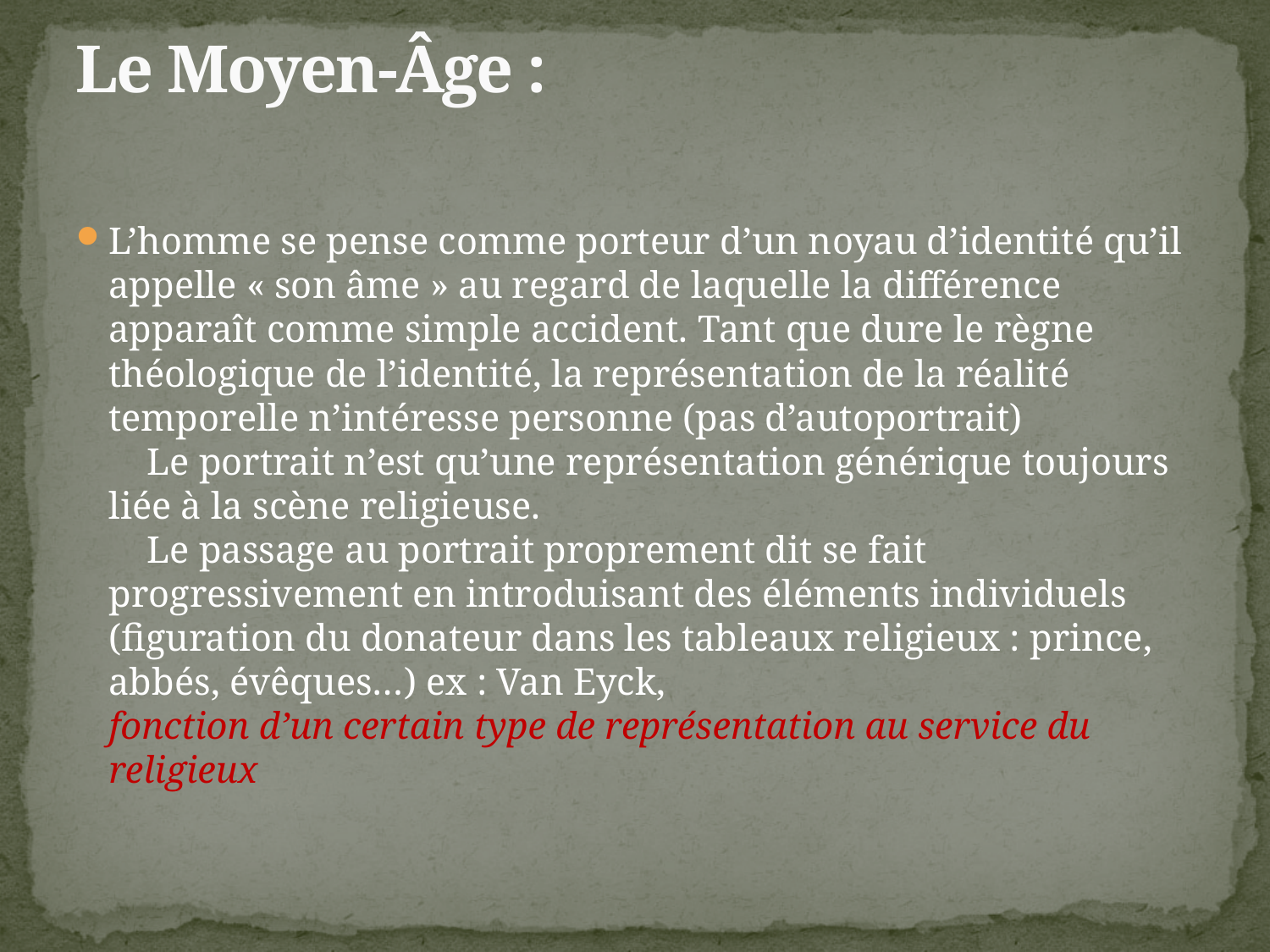

# Le Moyen-Âge :
L’homme se pense comme porteur d’un noyau d’identité qu’il appelle « son âme » au regard de laquelle la différence apparaît comme simple accident. Tant que dure le règne théologique de l’identité, la représentation de la réalité temporelle n’intéresse personne (pas d’autoportrait)
    Le portrait n’est qu’une représentation générique toujours liée à la scène religieuse.
    Le passage au portrait proprement dit se fait progressivement en introduisant des éléments individuels (figuration du donateur dans les tableaux religieux : prince, abbés, évêques…) ex : Van Eyck,
fonction d’un certain type de représentation au service du religieux